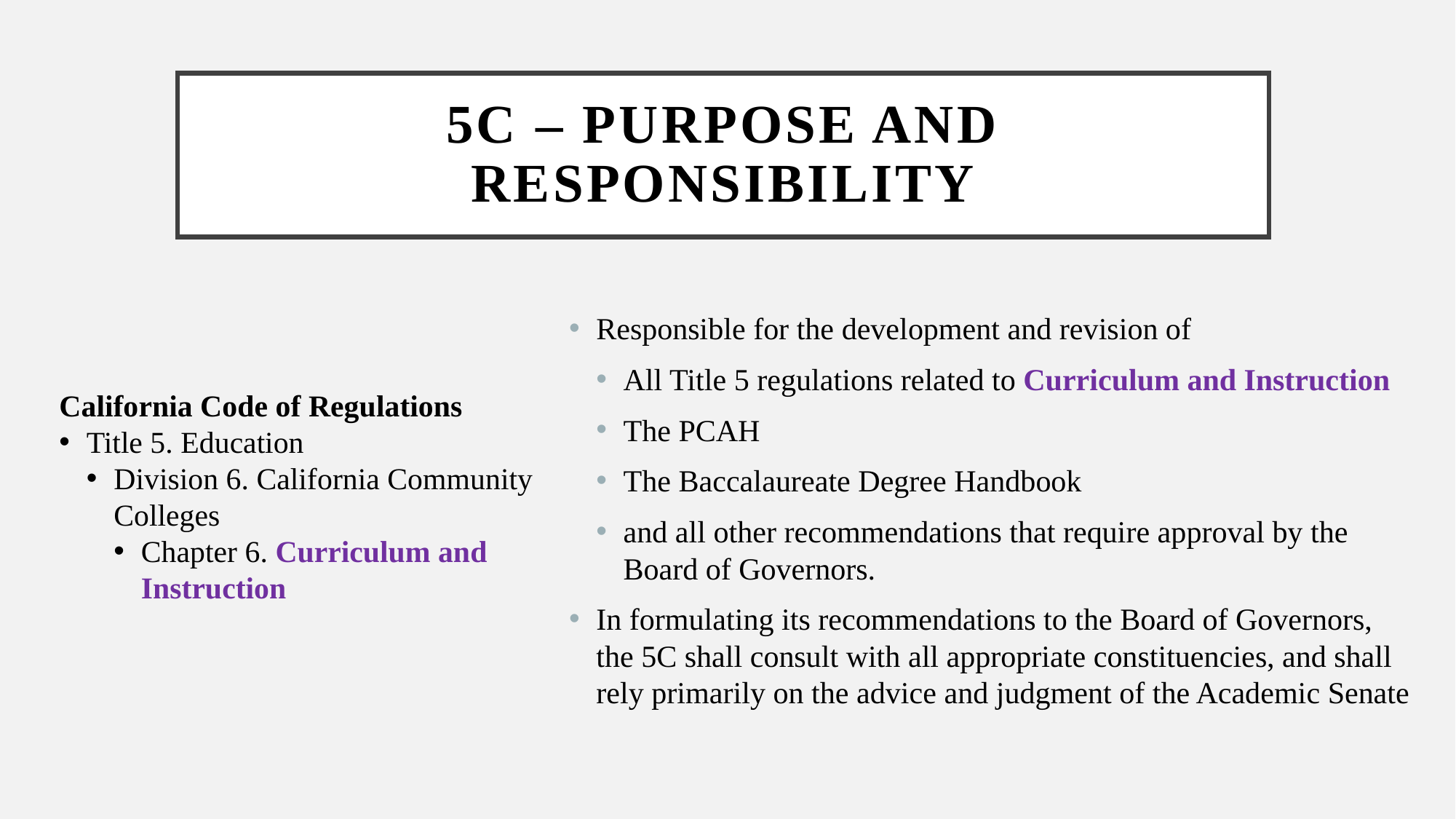

# 5C – Purpose and Responsibility

Responsible for the development and revision of
All Title 5 regulations related to Curriculum and Instruction
The PCAH
The Baccalaureate Degree Handbook
and all other recommendations that require approval by the Board of Governors.
In formulating its recommendations to the Board of Governors, the 5C shall consult with all appropriate constituencies, and shall rely primarily on the advice and judgment of the Academic Senate

California Code of Regulations
Title 5. Education
Division 6. California Community Colleges
Chapter 6. Curriculum and Instruction